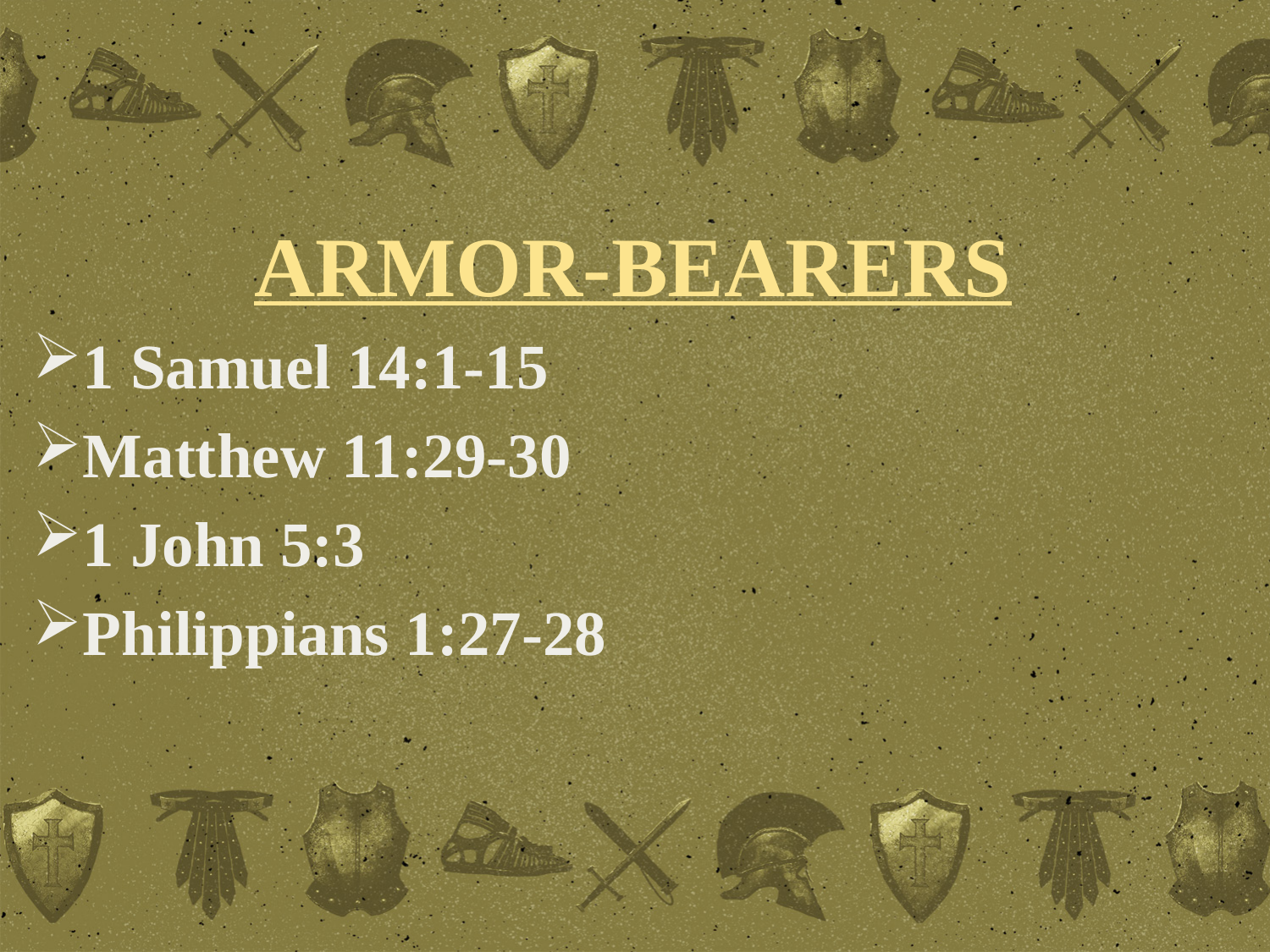

ARMOR-BEARERS
1 Samuel 14:1-15
Matthew 11:29-30
1 John 5:3
Philippians 1:27-28